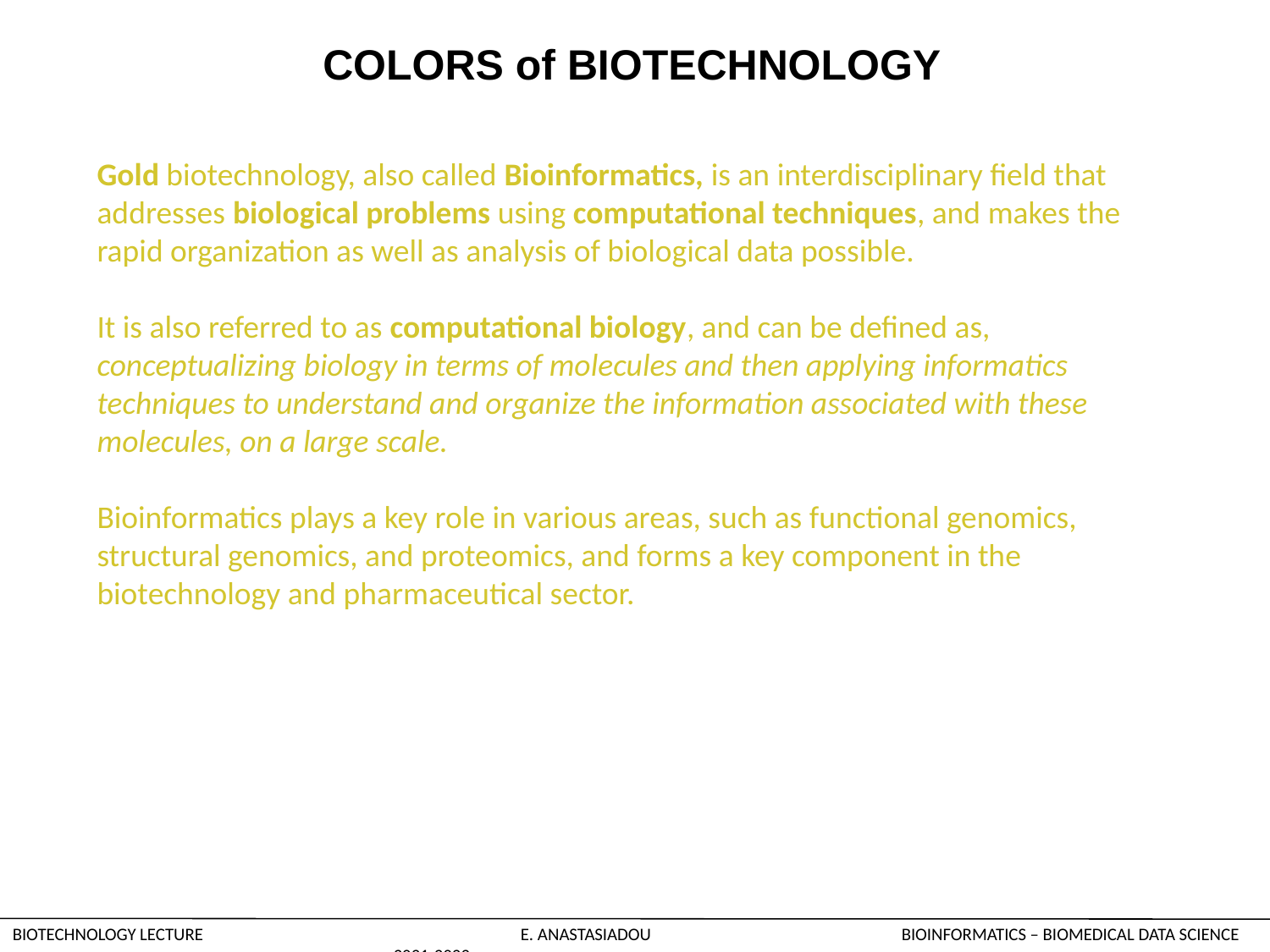

COLORS of BIOTECHNOLOGY
Gold biotechnology, also called Bioinformatics, is an interdisciplinary field that addresses biological problems using computational techniques, and makes the rapid organization as well as analysis of biological data possible.

It is also referred to as computational biology, and can be defined as, conceptualizing biology in terms of molecules and then applying informatics techniques to understand and organize the information associated with these molecules, on a large scale.

Bioinformatics plays a key role in various areas, such as functional genomics, structural genomics, and proteomics, and forms a key component in the biotechnology and pharmaceutical sector.
Biotechnology Lecture			E. Anastasiadou		Bioinformatics – Biomedical Data Science			2021-2022